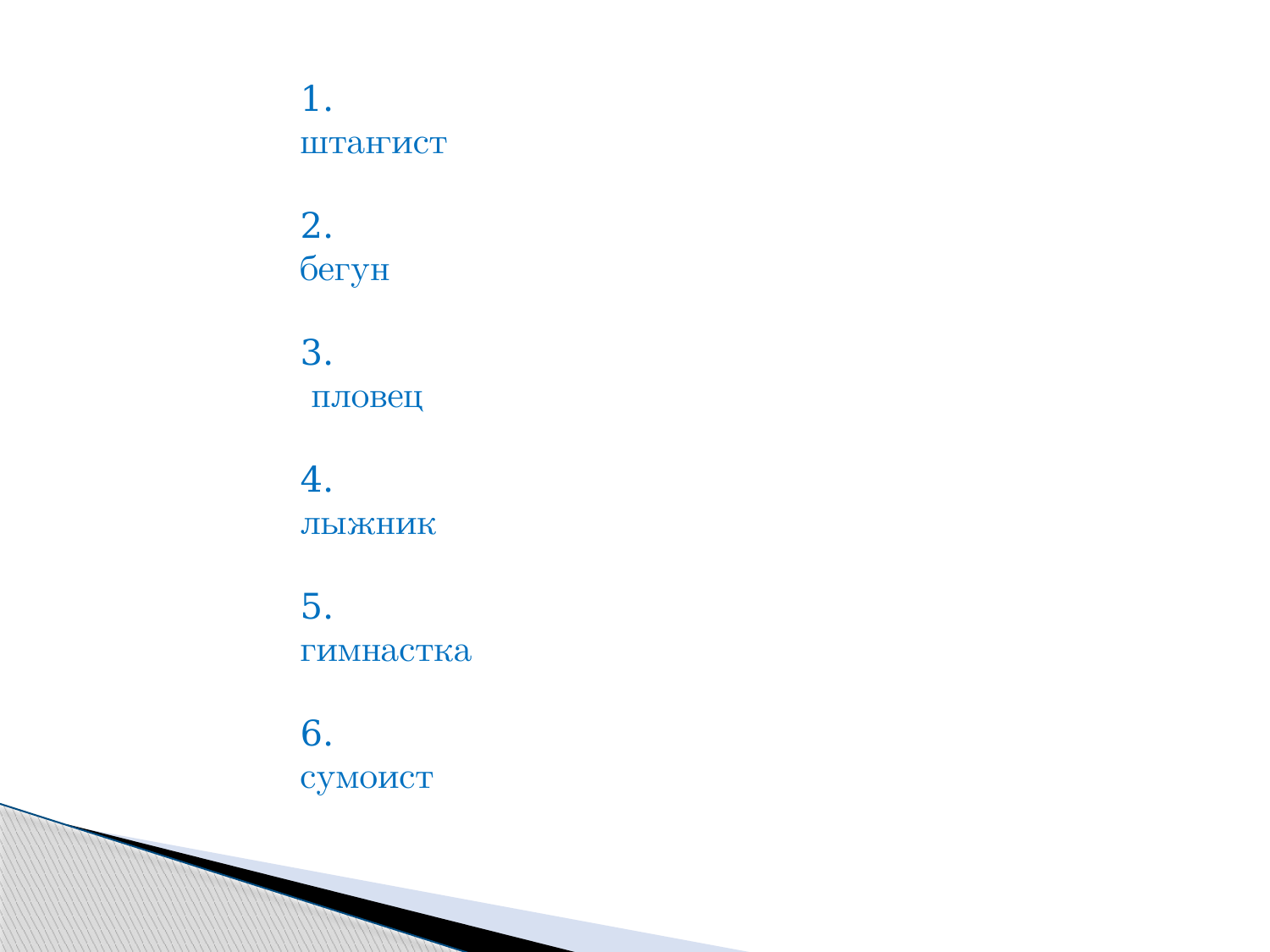

1.
штангист
2.
бегун
3.
 пловец
4.
лыжник
5.
гимнастка
6.
сумоист